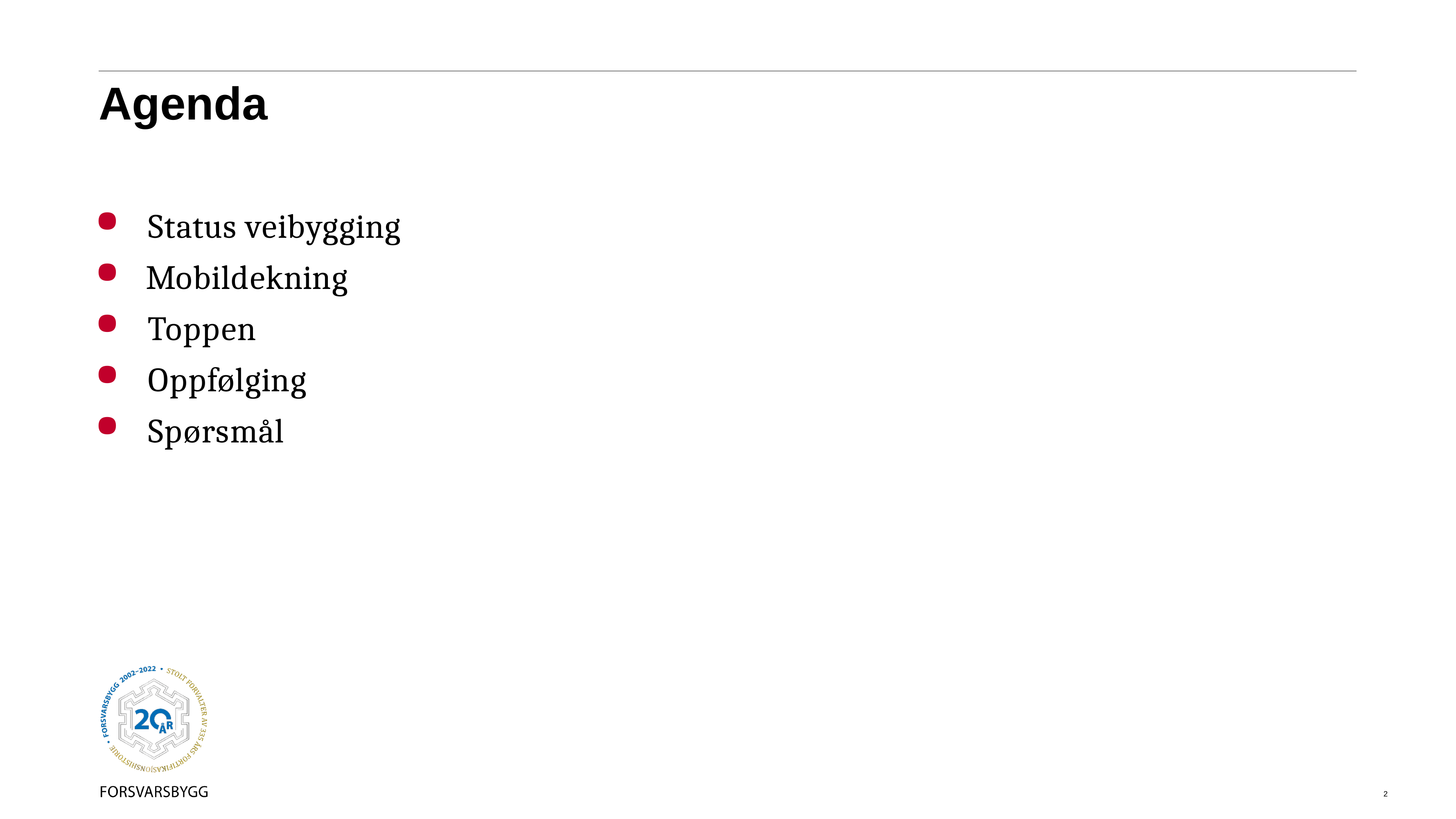

# Agenda
Status veibygging
Mobildekning
Toppen
Oppfølging
Spørsmål

2